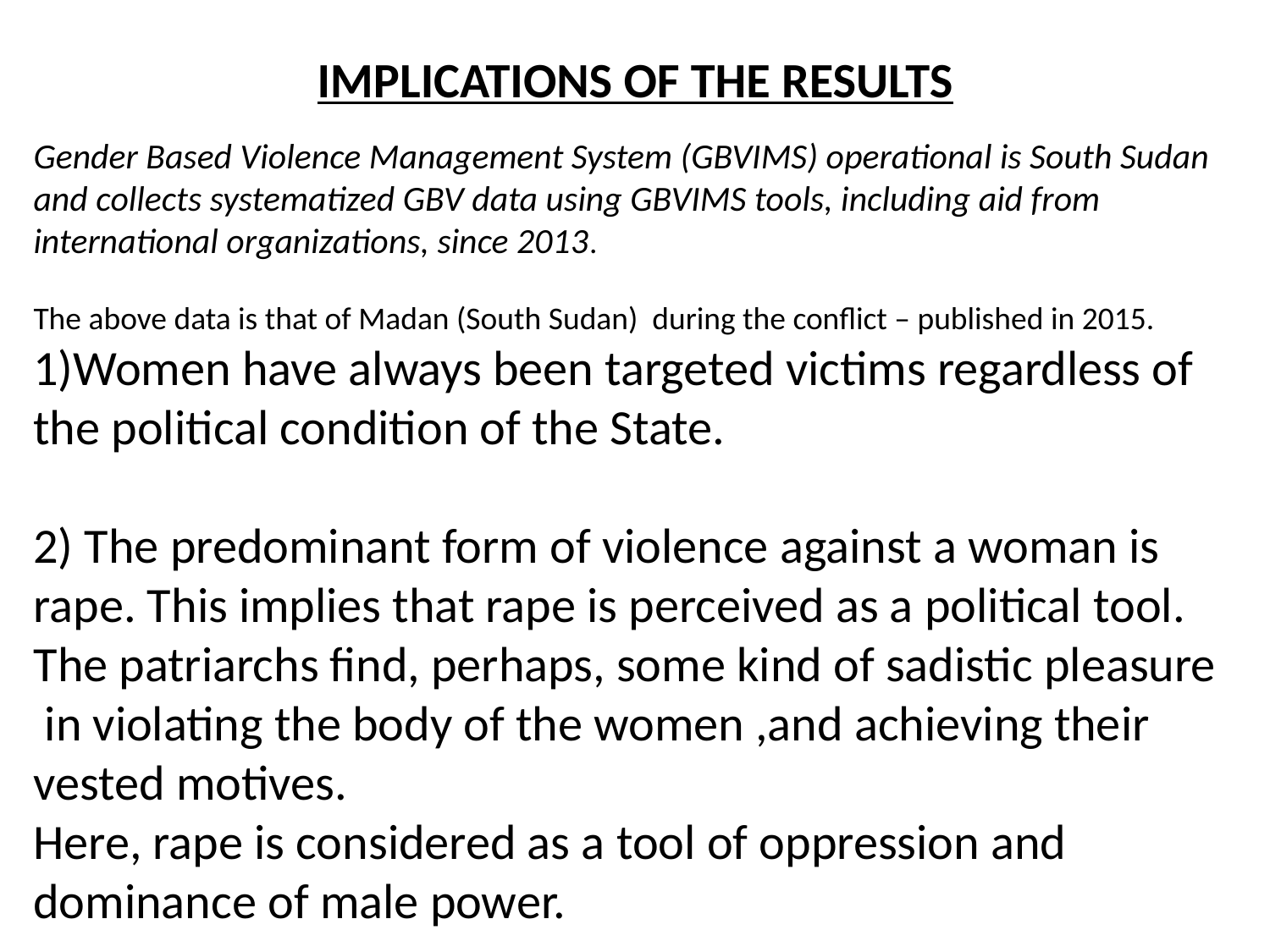

IMPLICATIONS OF THE RESULTS
Gender Based Violence Management System (GBVIMS) operational is South Sudan and collects systematized GBV data using GBVIMS tools, including aid from international organizations, since 2013.

The above data is that of Madan (South Sudan)  during the conflict – published in 2015.
1)Women have always been targeted victims regardless of the political condition of the State.

2) The predominant form of violence against a woman is rape. This implies that rape is perceived as a political tool.  The patriarchs find, perhaps, some kind of sadistic pleasure  in violating the body of the women ,and achieving their vested motives.
Here, rape is considered as a tool of oppression and dominance of male power.